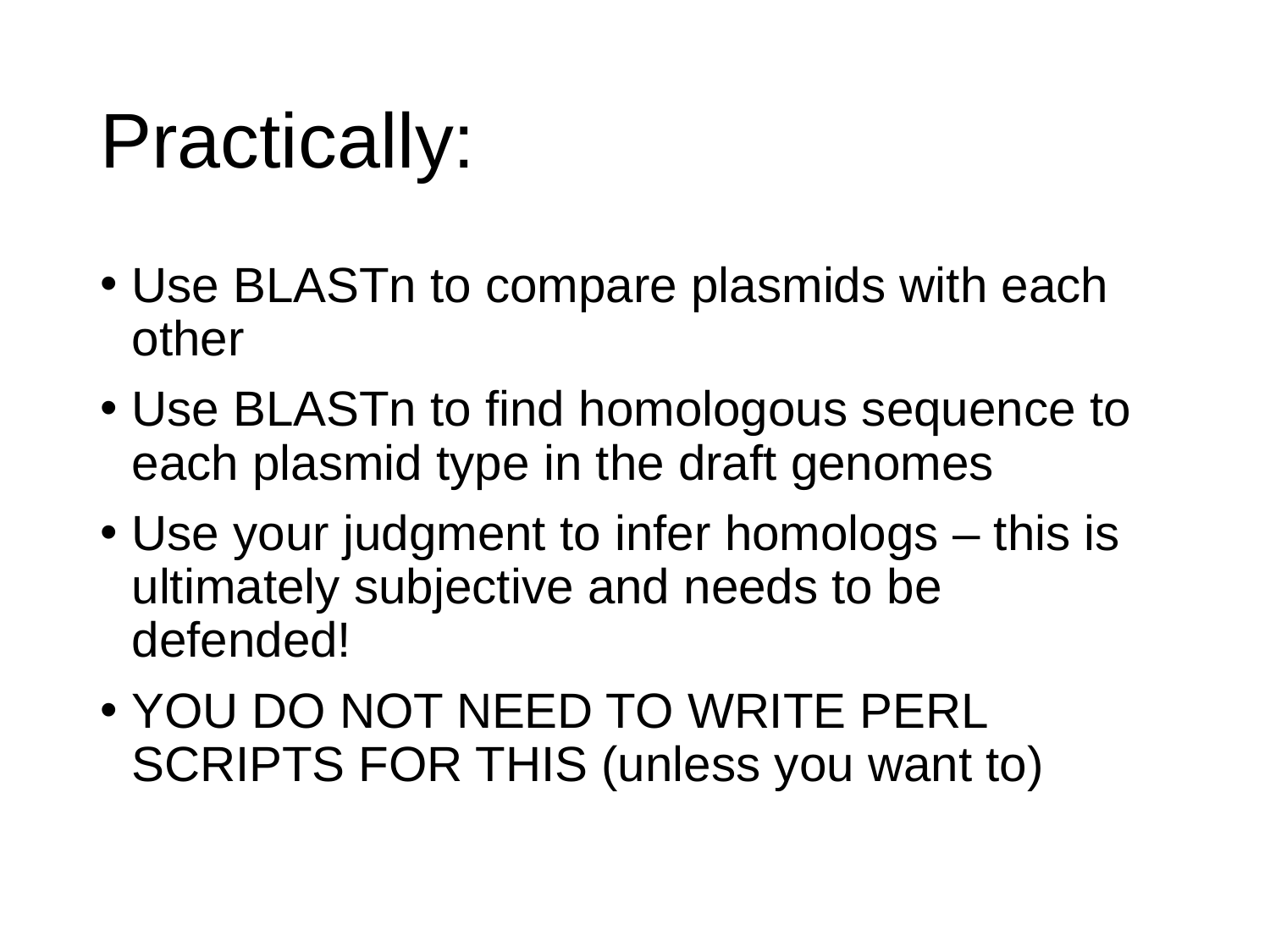

# Practically:
Use BLASTn to compare plasmids with each other
Use BLASTn to find homologous sequence to each plasmid type in the draft genomes
Use your judgment to infer homologs – this is ultimately subjective and needs to be defended!
YOU DO NOT NEED TO WRITE PERL SCRIPTS FOR THIS (unless you want to)